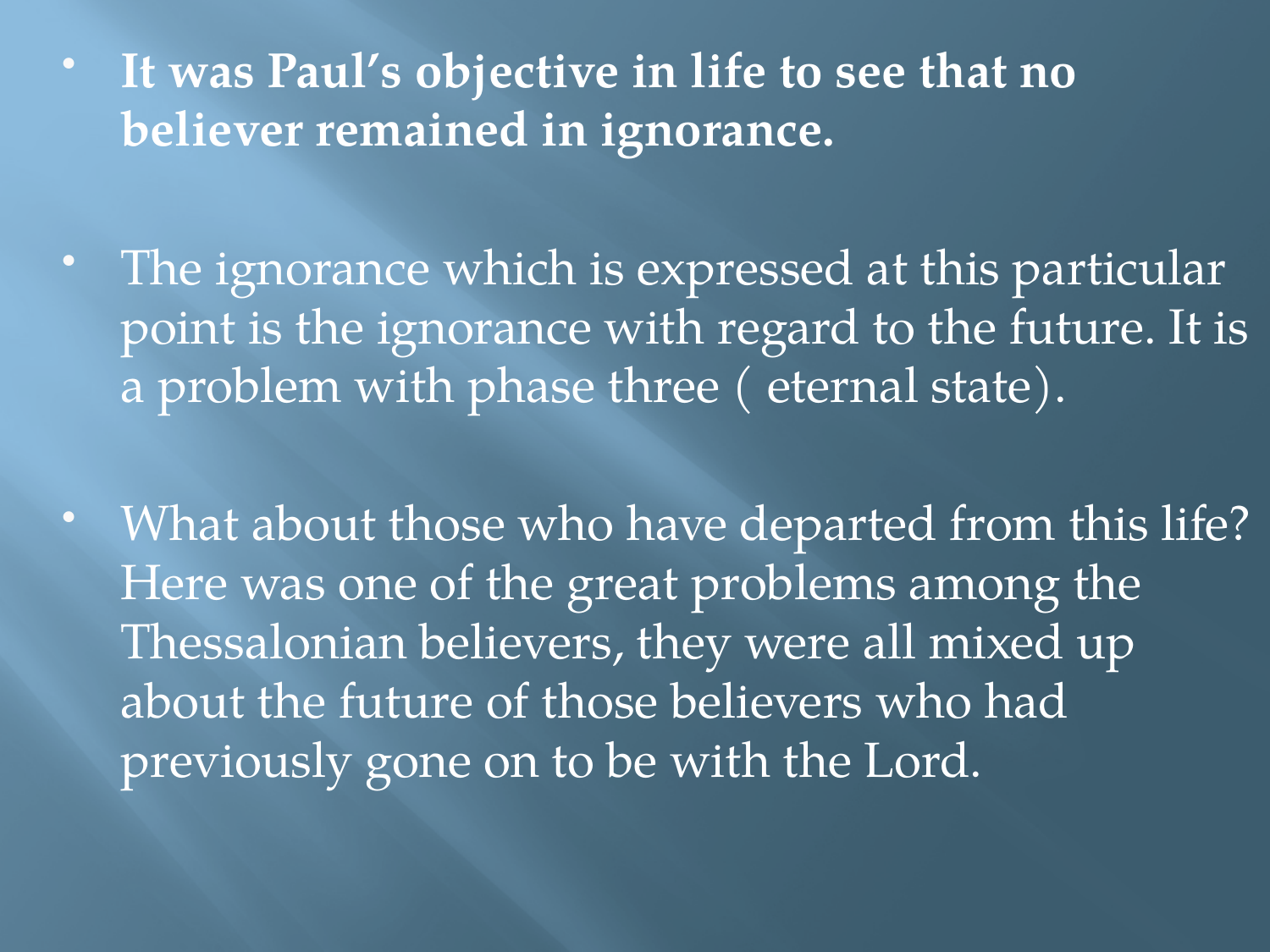

It was Paul’s objective in life to see that no believer remained in ignorance.

The ignorance which is expressed at this particular point is the ignorance with regard to the future. It is a problem with phase three ( eternal state).

What about those who have departed from this life? Here was one of the great problems among the Thessalonian believers, they were all mixed up about the future of those believers who had previously gone on to be with the Lord.